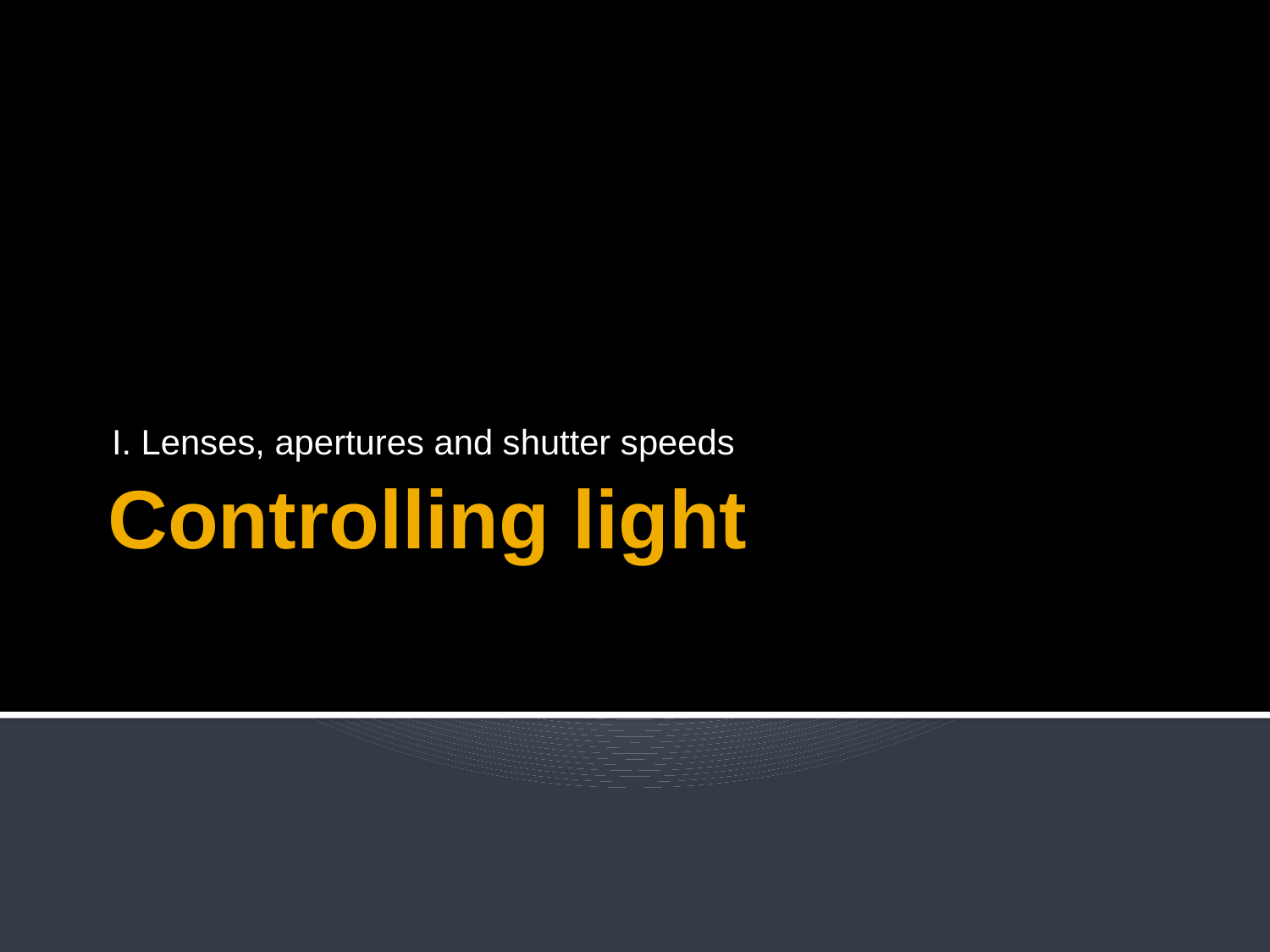

I. Lenses, apertures and shutter speeds
# Controlling light